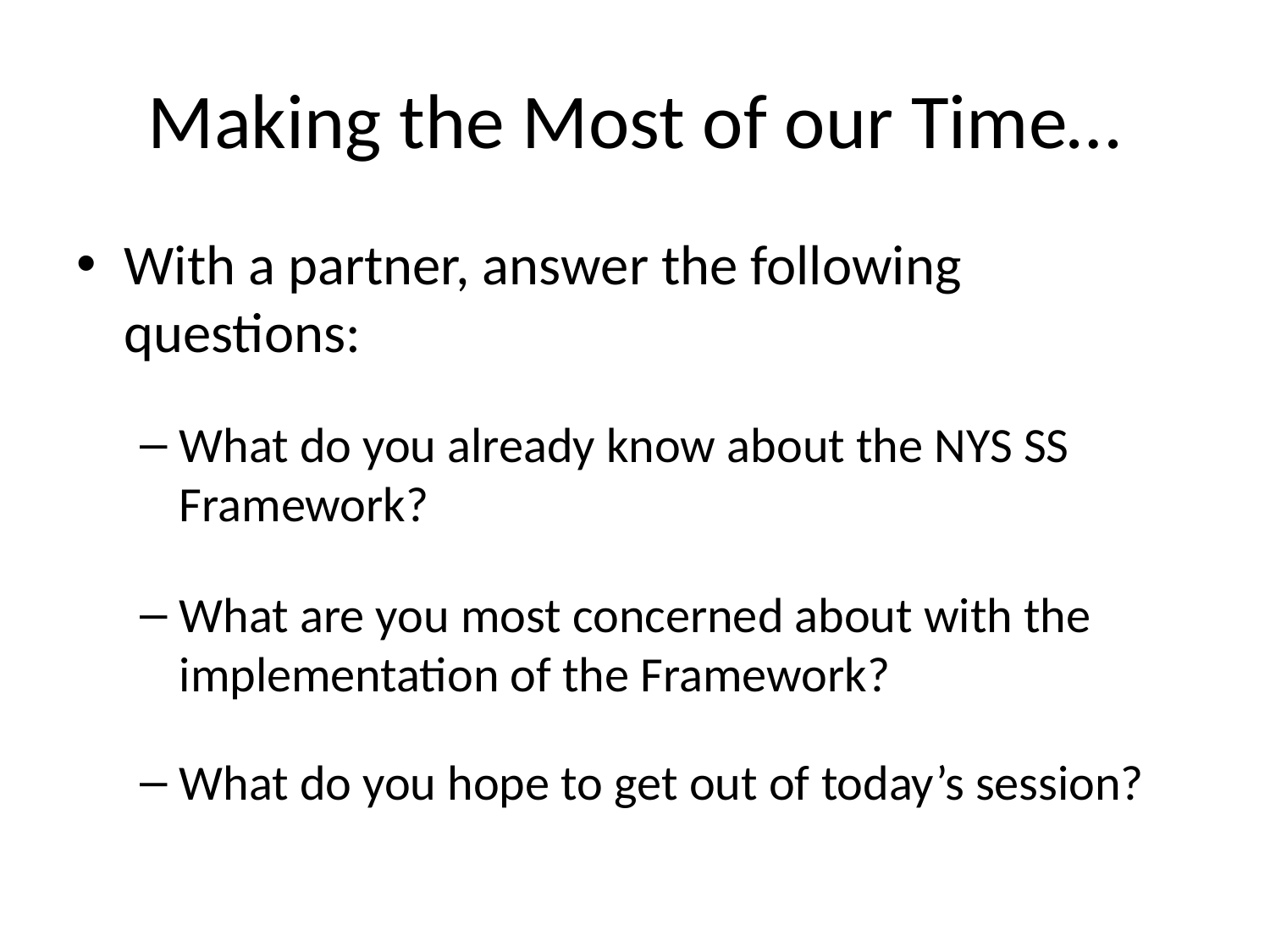

# Making the Most of our Time…
With a partner, answer the following questions:

What do you already know about the NYS SS Framework?

What are you most concerned about with the implementation of the Framework?

What do you hope to get out of today’s session?